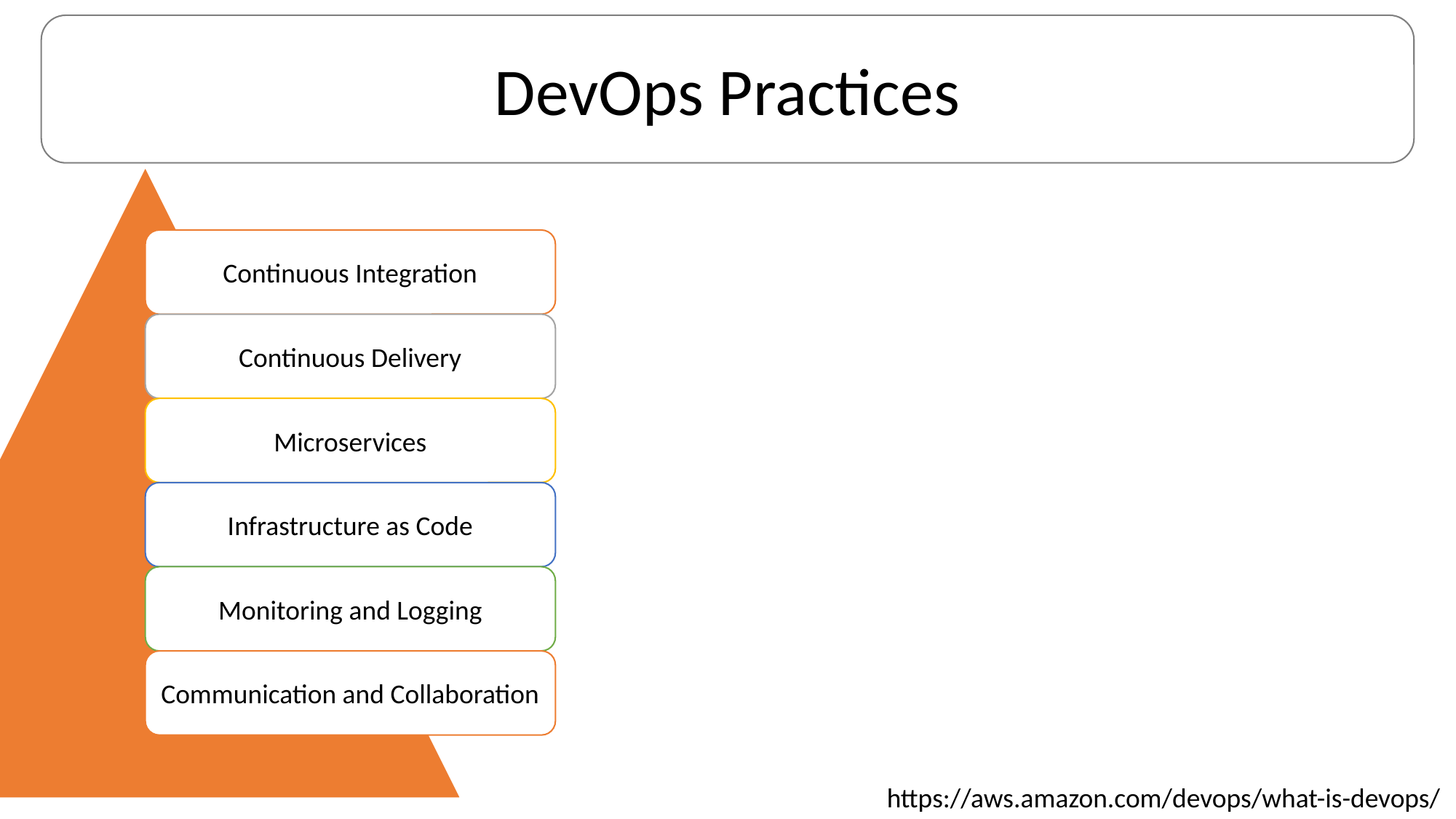

DevOps Practices
Continuous Integration
Continuous Delivery
Microservices
Infrastructure as Code
Monitoring and Logging
Communication and Collaboration
https://aws.amazon.com/devops/what-is-devops/